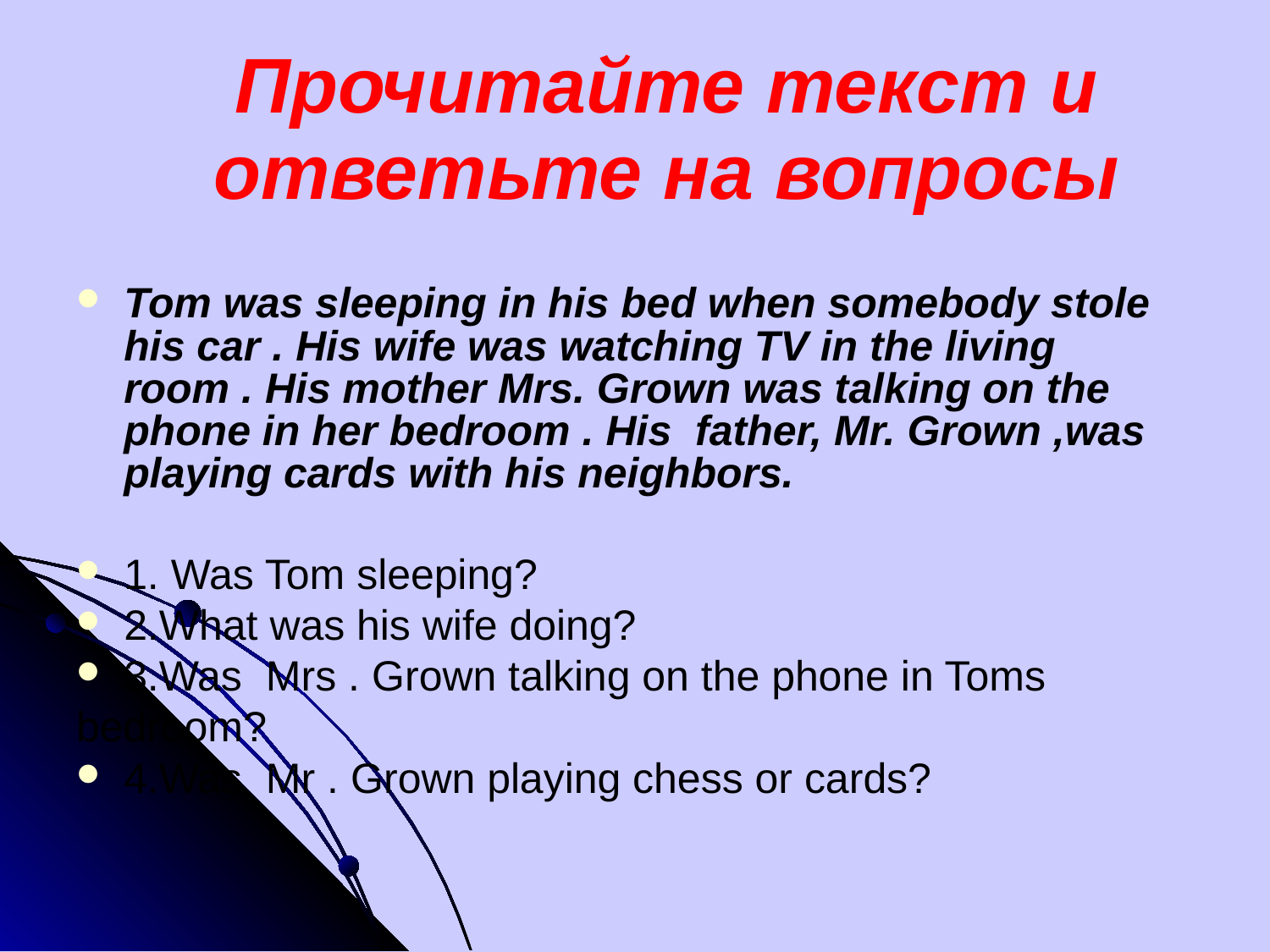

Tom was sleeping in his bed when somebody stole his car . His wife was watching TV in the living room . His mother Mrs. Grown was talking on the phone in her bedroom . His  father, Mr. Grown ,was playing cards with his neighbors.

1. Was Tom sleeping?
2.What was his wife doing?
3.Was  Mrs . Grown talking on the phone in Toms
bedroom?
4.Was  Mr . Grown playing chess or cards?

Прочитайте текст и ответьте на вопросы